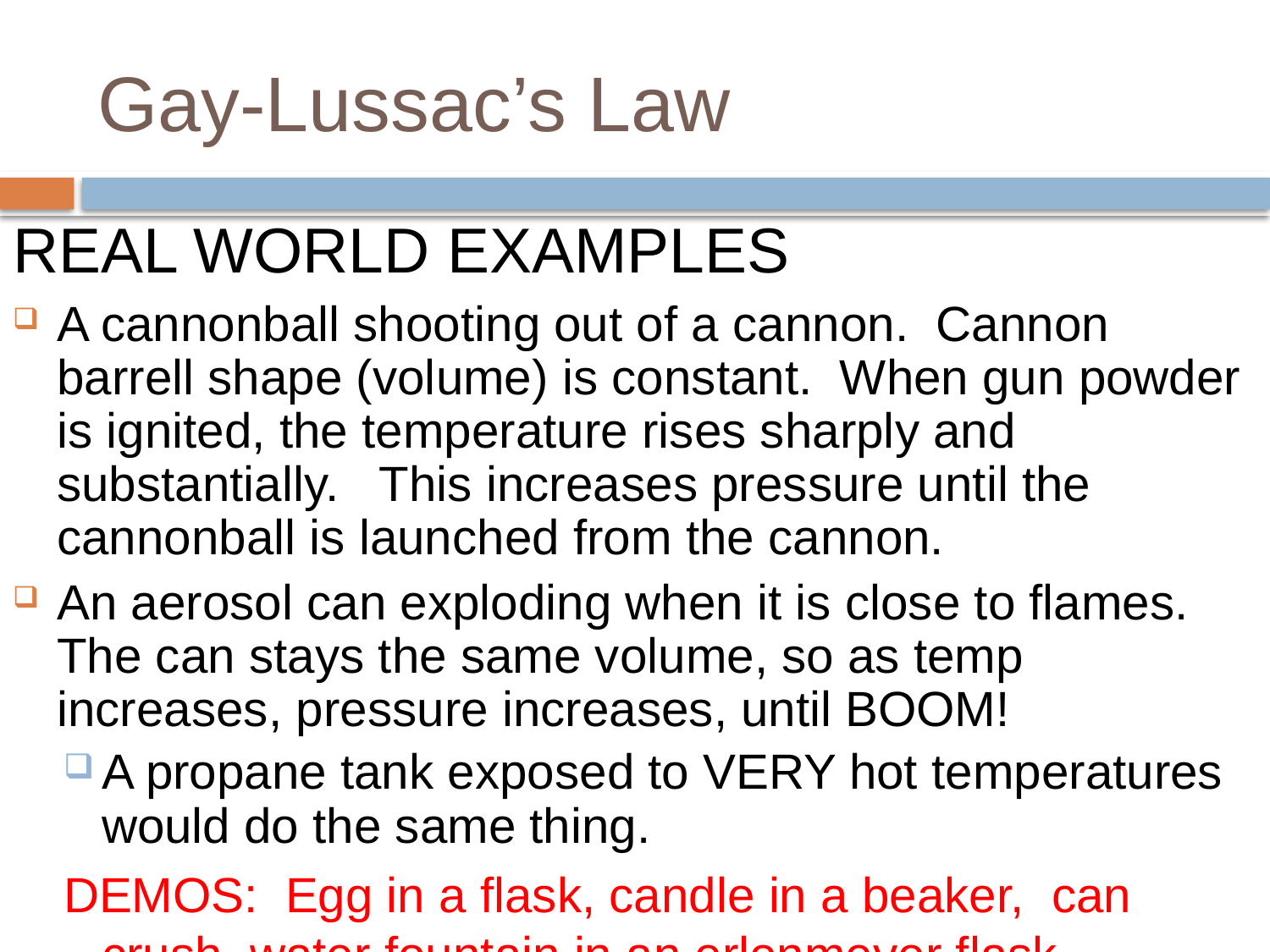

# Gay-Lussac’s Law
REAL WORLD EXAMPLES
A cannonball shooting out of a cannon.  Cannon barrell shape (volume) is constant.  When gun powder is ignited, the temperature rises sharply and substantially.   This increases pressure until the cannonball is launched from the cannon.
An aerosol can exploding when it is close to flames.  The can stays the same volume, so as temp increases, pressure increases, until BOOM!
A propane tank exposed to VERY hot temperatures would do the same thing.
DEMOS:  Egg in a flask, candle in a beaker,  can crush, water fountain in an erlenmeyer flask